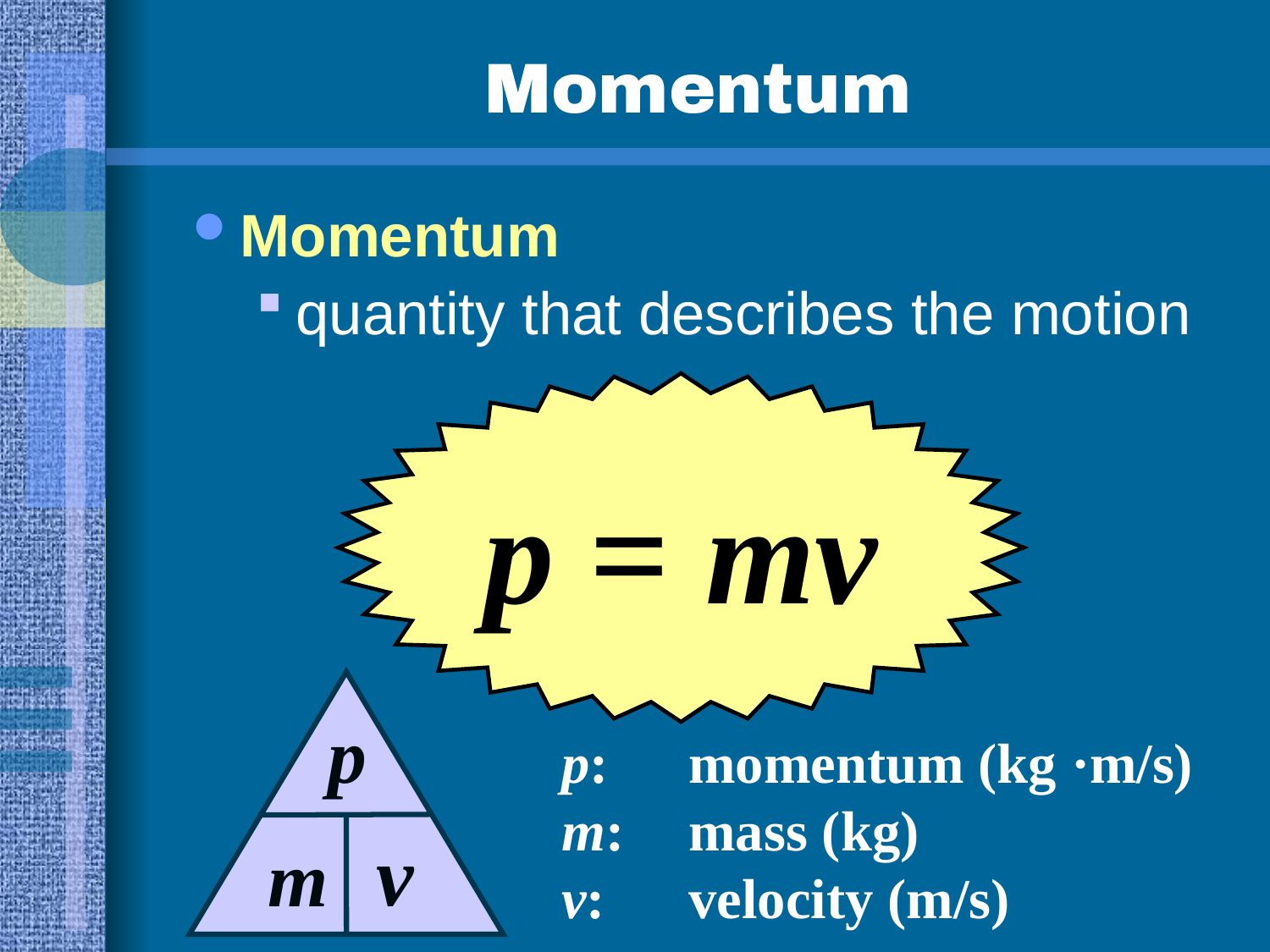

# Momentum
Momentum
quantity that describes the motion
p = mv

p
v
m
p:	momentum (kg ·m/s)
m:	mass (kg)
v:	velocity (m/s)